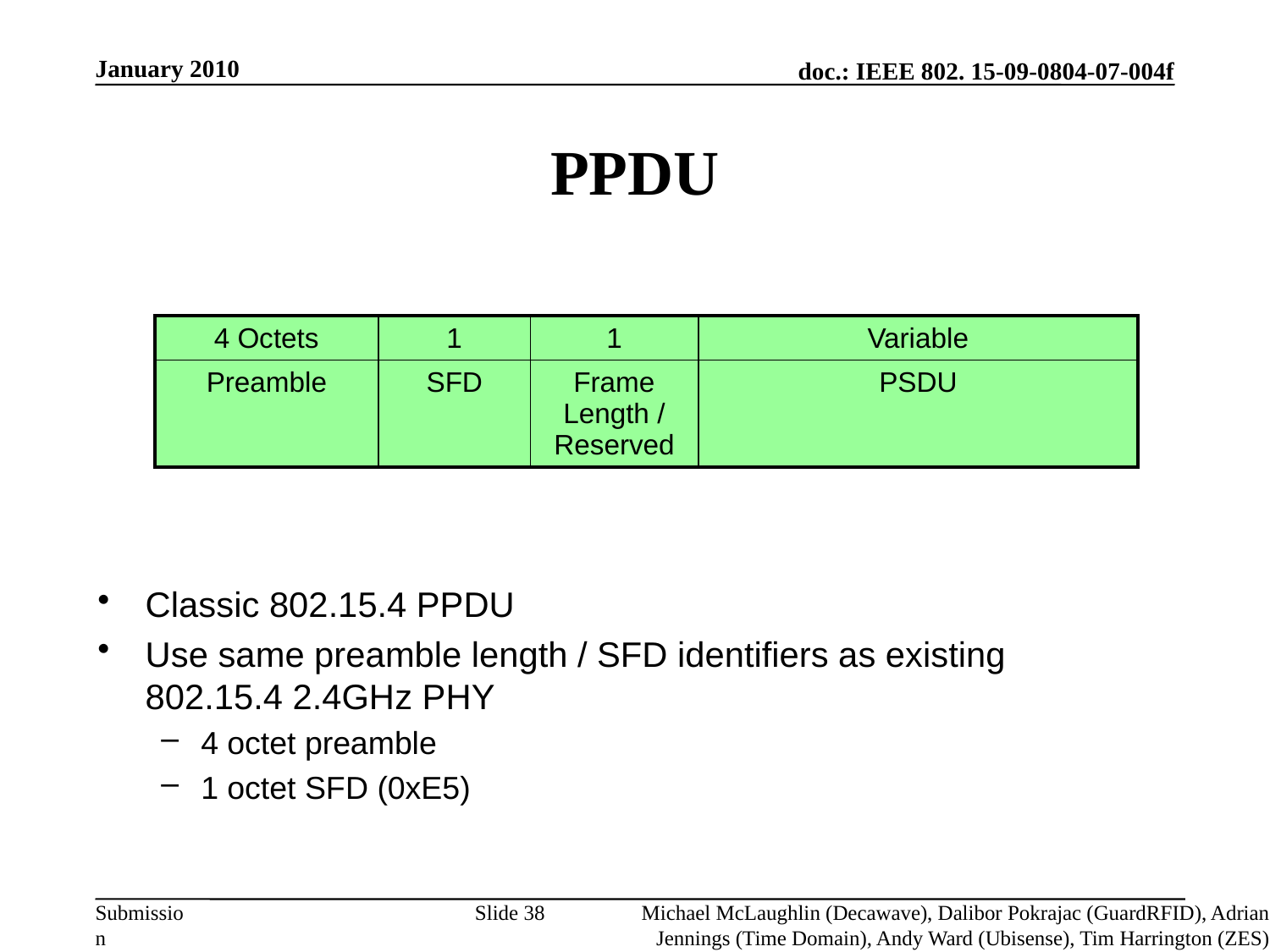

January 2010
# PPDU
| 4 Octets | 1 | 1 | Variable |
| --- | --- | --- | --- |
| Preamble | SFD | Frame Length / Reserved | PSDU |
Classic 802.15.4 PPDU
Use same preamble length / SFD identifiers as existing 802.15.4 2.4GHz PHY
4 octet preamble
1 octet SFD (0xE5)

Slide 38
Michael McLaughlin (Decawave), Dalibor Pokrajac (GuardRFID), Adrian Jennings (Time Domain), Andy Ward (Ubisense), Tim Harrington (ZES)